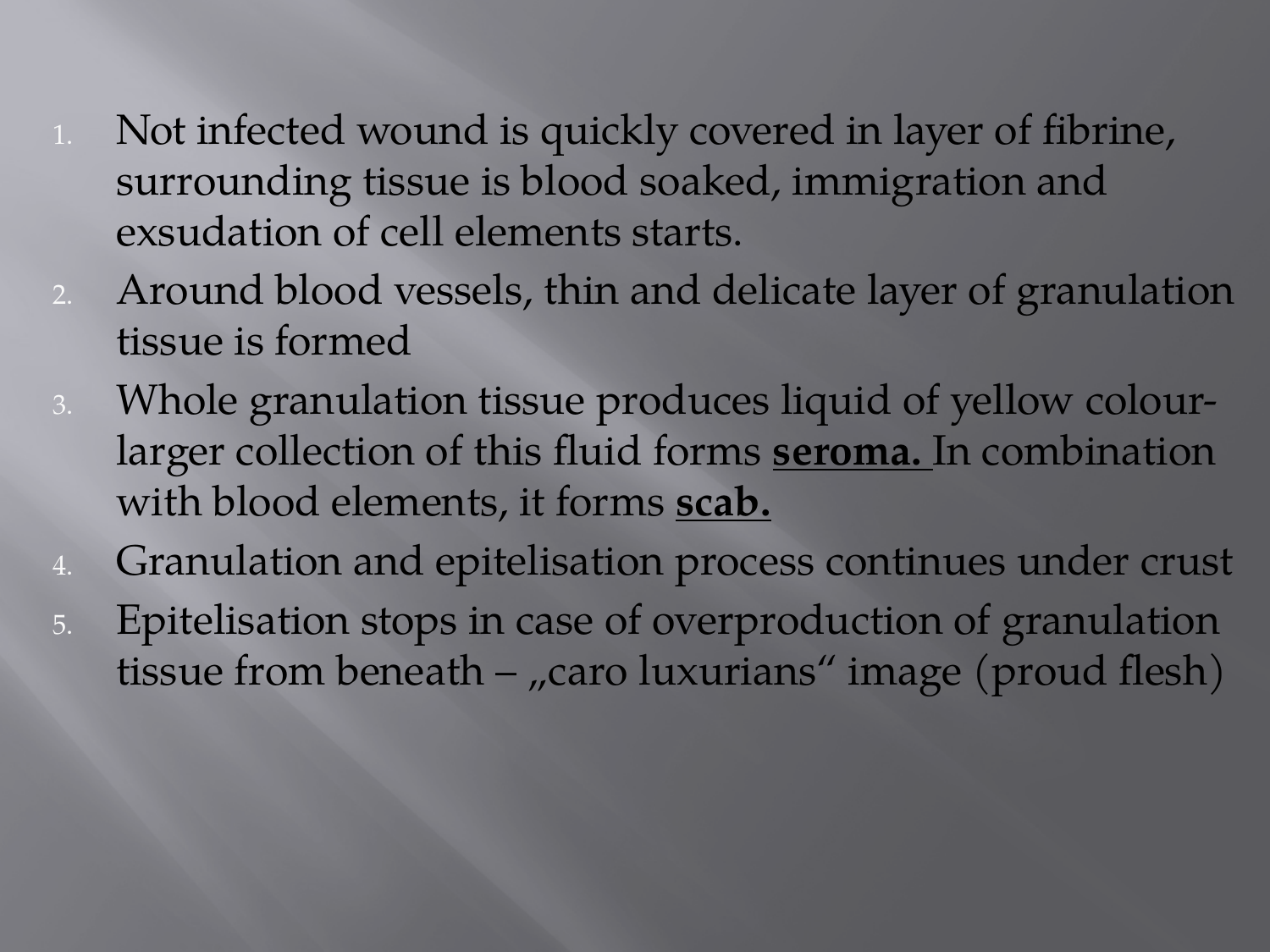

Not infected wound is quickly covered in layer of fibrine, surrounding tissue is blood soaked, immigration and exsudation of cell elements starts.
Around blood vessels, thin and delicate layer of granulation tissue is formed
Whole granulation tissue produces liquid of yellow colour-larger collection of this fluid forms seroma. In combination with blood elements, it forms scab.
Granulation and epitelisation process continues under crust
Epitelisation stops in case of overproduction of granulation tissue from beneath – „caro luxurians“ image (proud flesh)
#